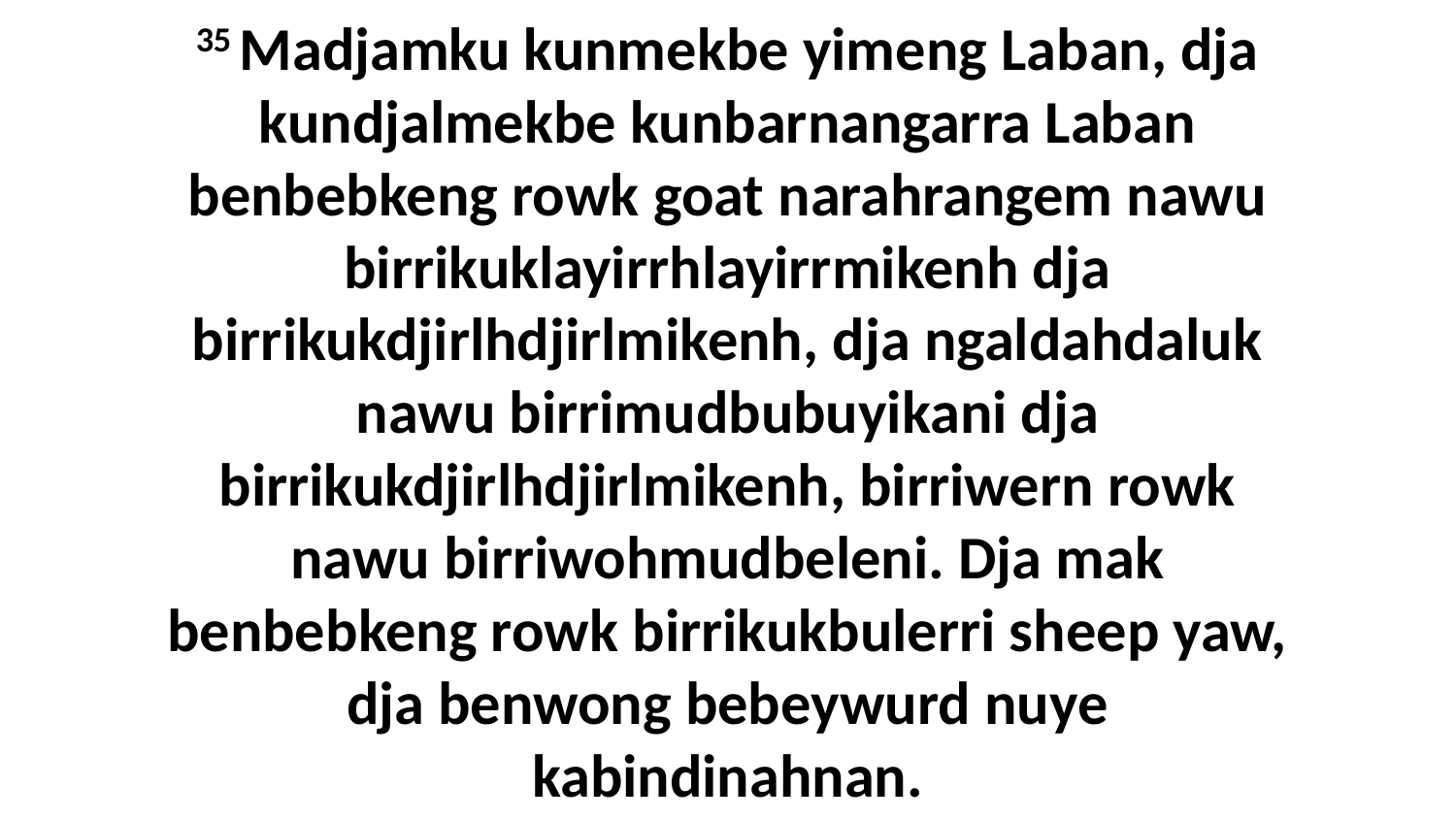

35 Madjamku kunmekbe yimeng Laban, dja kundjalmekbe kunbarnangarra Laban benbebkeng rowk goat narahrangem nawu birrikuklayirrhlayirrmikenh dja birrikukdjirlhdjirlmikenh, dja ngaldahdaluk nawu birrimudbubuyikani dja birrikukdjirlhdjirlmikenh, birriwern rowk nawu birriwohmudbeleni. Dja mak benbebkeng rowk birrikukbulerri sheep yaw, dja benwong bebeywurd nuye kabindinahnan.